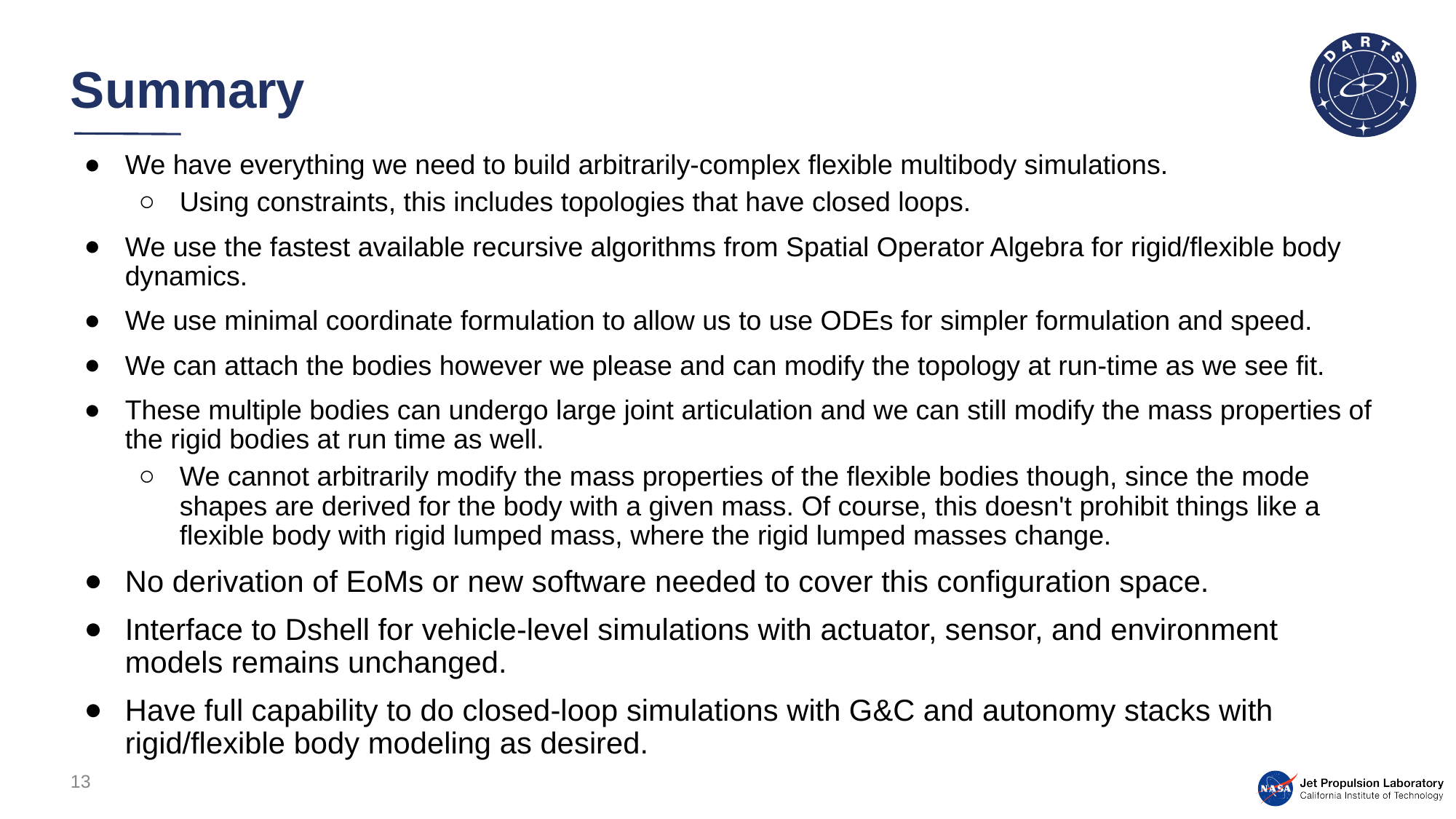

# Summary
We have everything we need to build arbitrarily-complex flexible multibody simulations.
Using constraints, this includes topologies that have closed loops.
We use the fastest available recursive algorithms from Spatial Operator Algebra for rigid/flexible body dynamics.
We use minimal coordinate formulation to allow us to use ODEs for simpler formulation and speed.
We can attach the bodies however we please and can modify the topology at run-time as we see fit.
These multiple bodies can undergo large joint articulation and we can still modify the mass properties of the rigid bodies at run time as well.
We cannot arbitrarily modify the mass properties of the flexible bodies though, since the mode shapes are derived for the body with a given mass. Of course, this doesn't prohibit things like a flexible body with rigid lumped mass, where the rigid lumped masses change.
No derivation of EoMs or new software needed to cover this configuration space.
Interface to Dshell for vehicle-level simulations with actuator, sensor, and environment models remains unchanged.
Have full capability to do closed-loop simulations with G&C and autonomy stacks with rigid/flexible body modeling as desired.
13